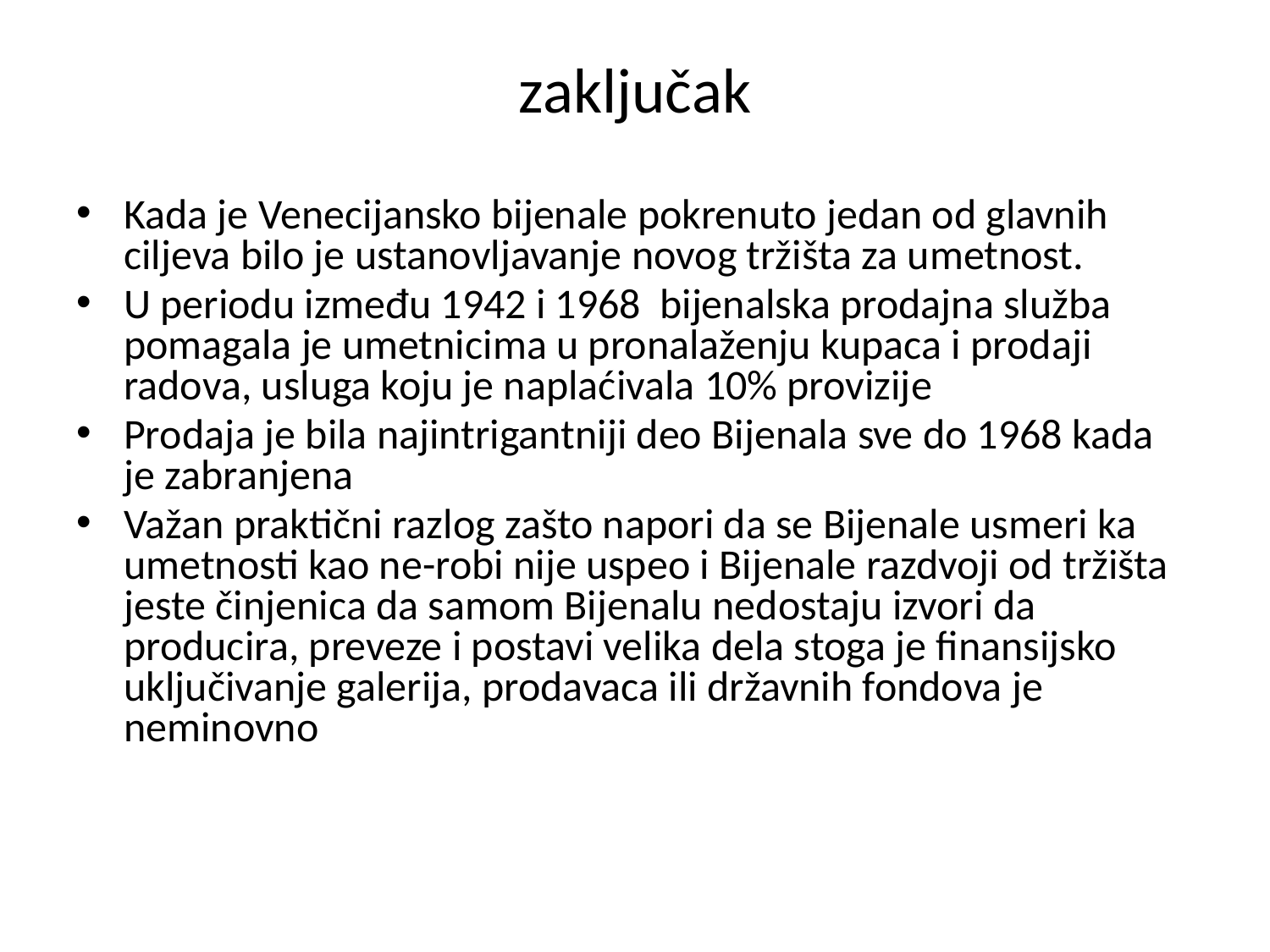

# zaključak
Kada je Venecijansko bijenale pokrenuto jedan od glavnih ciljeva bilo je ustanovljavanje novog tržišta za umetnost.
U periodu između 1942 i 1968  bijenalska prodajna služba pomagala je umetnicima u pronalaženju kupaca i prodaji radova, usluga koju je naplaćivala 10% provizije
Prodaja je bila najintrigantniji deo Bijenala sve do 1968 kada je zabranjena
Važan praktični razlog zašto napori da se Bijenale usmeri ka umetnosti kao ne-robi nije uspeo i Bijenale razdvoji od tržišta jeste činjenica da samom Bijenalu nedostaju izvori da producira, preveze i postavi velika dela stoga je finansijsko uključivanje galerija, prodavaca ili državnih fondova je neminovno